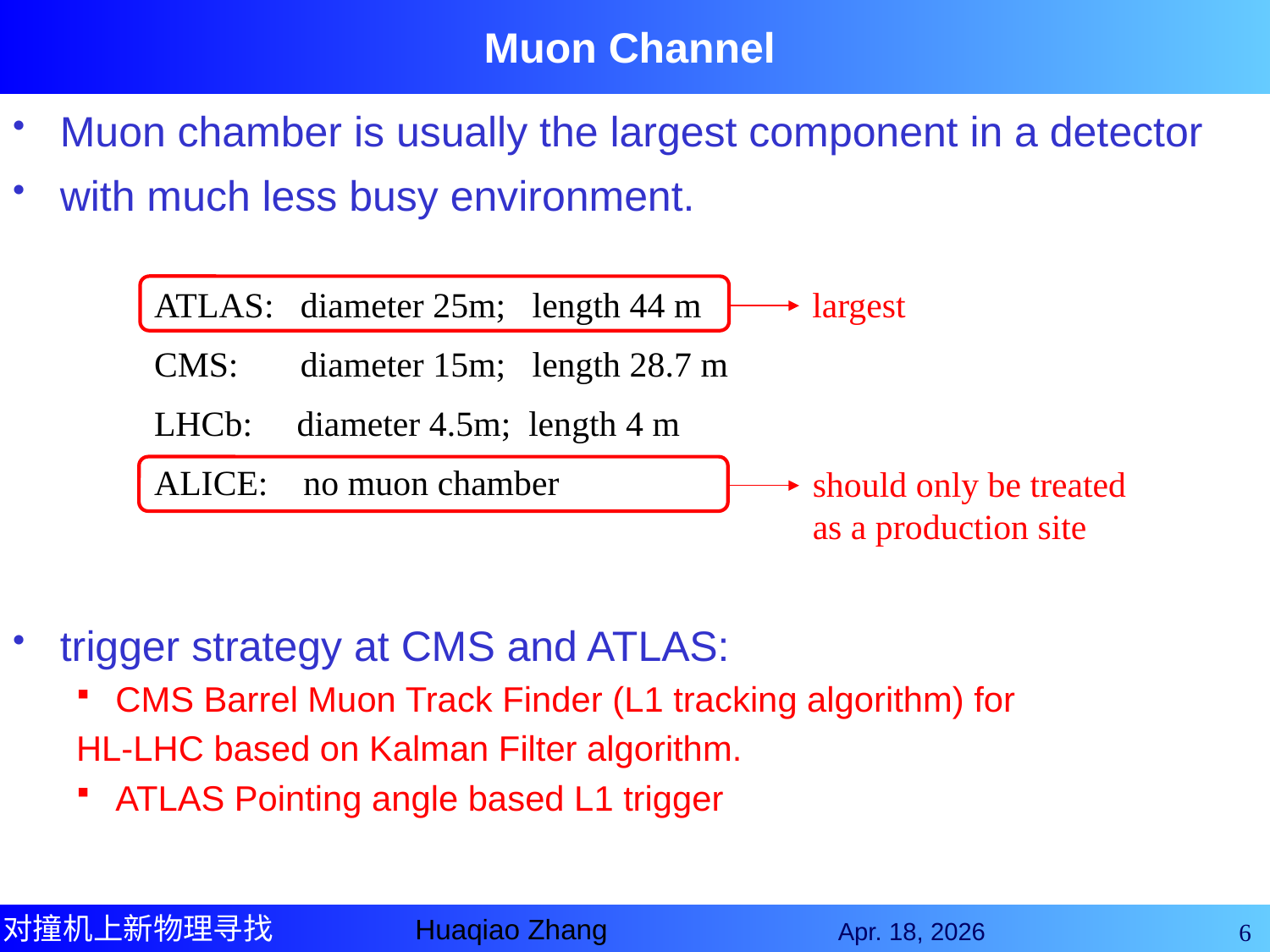

# Muon Channel
Muon chamber is usually the largest component in a detector
with much less busy environment.

trigger strategy at CMS and ATLAS:
CMS Barrel Muon Track Finder (L1 tracking algorithm) for
HL-LHC based on Kalman Filter algorithm.
ATLAS Pointing angle based L1 trigger
largest
ATLAS:   diameter 25m;   length 44 m

CMS:       diameter 15m;   length 28.7 m

LHCb:     diameter 4.5m;  length 4 m

ALICE:    no muon chamber

should only be treated
as a production site

6